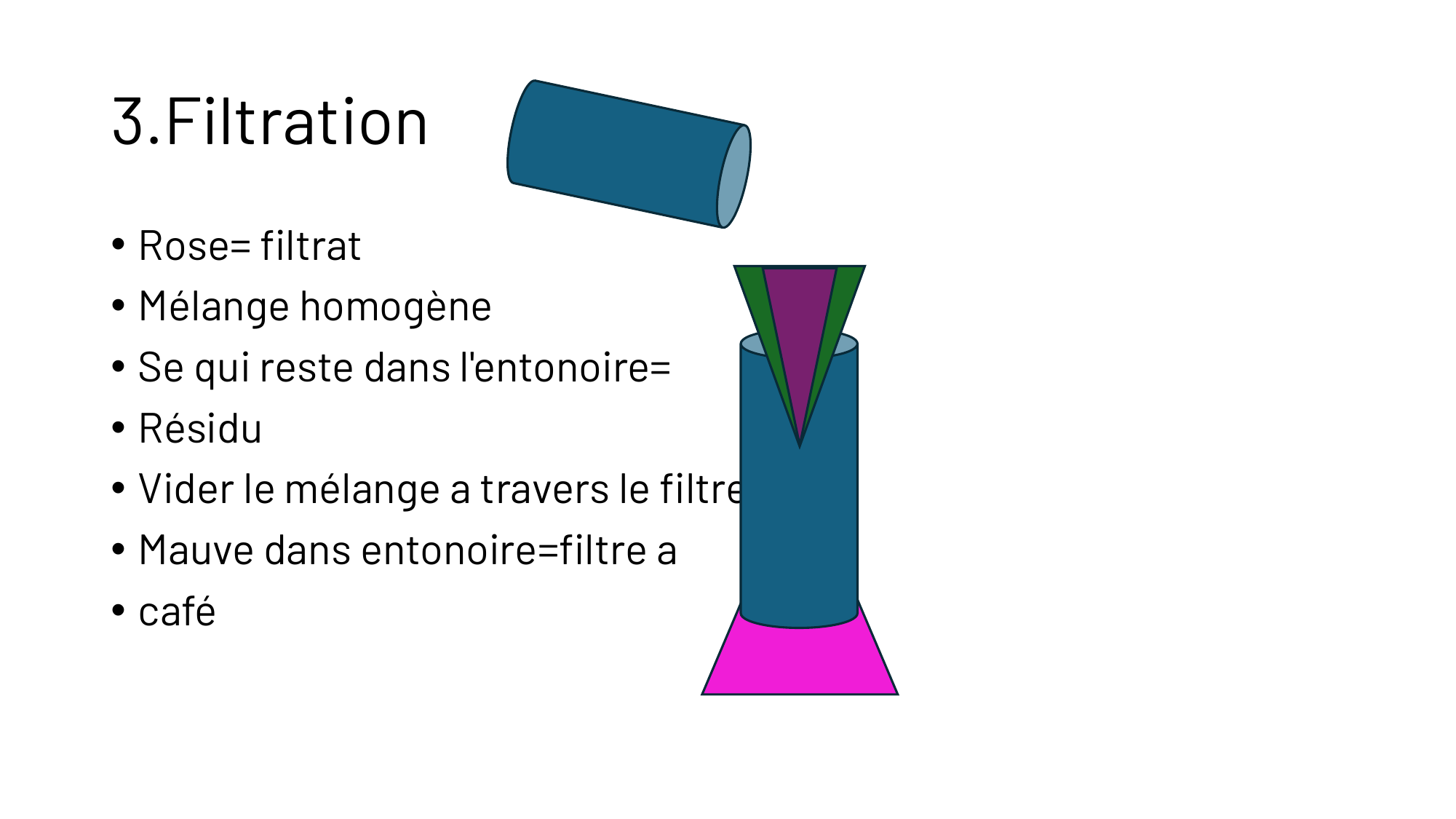

# 3.Filtration
Rose= filtrat
Mélange homogène
Se qui reste dans l'entonoire=
Résidu
Vider le mélange a travers le filtre
Mauve dans entonoire=filtre a
café